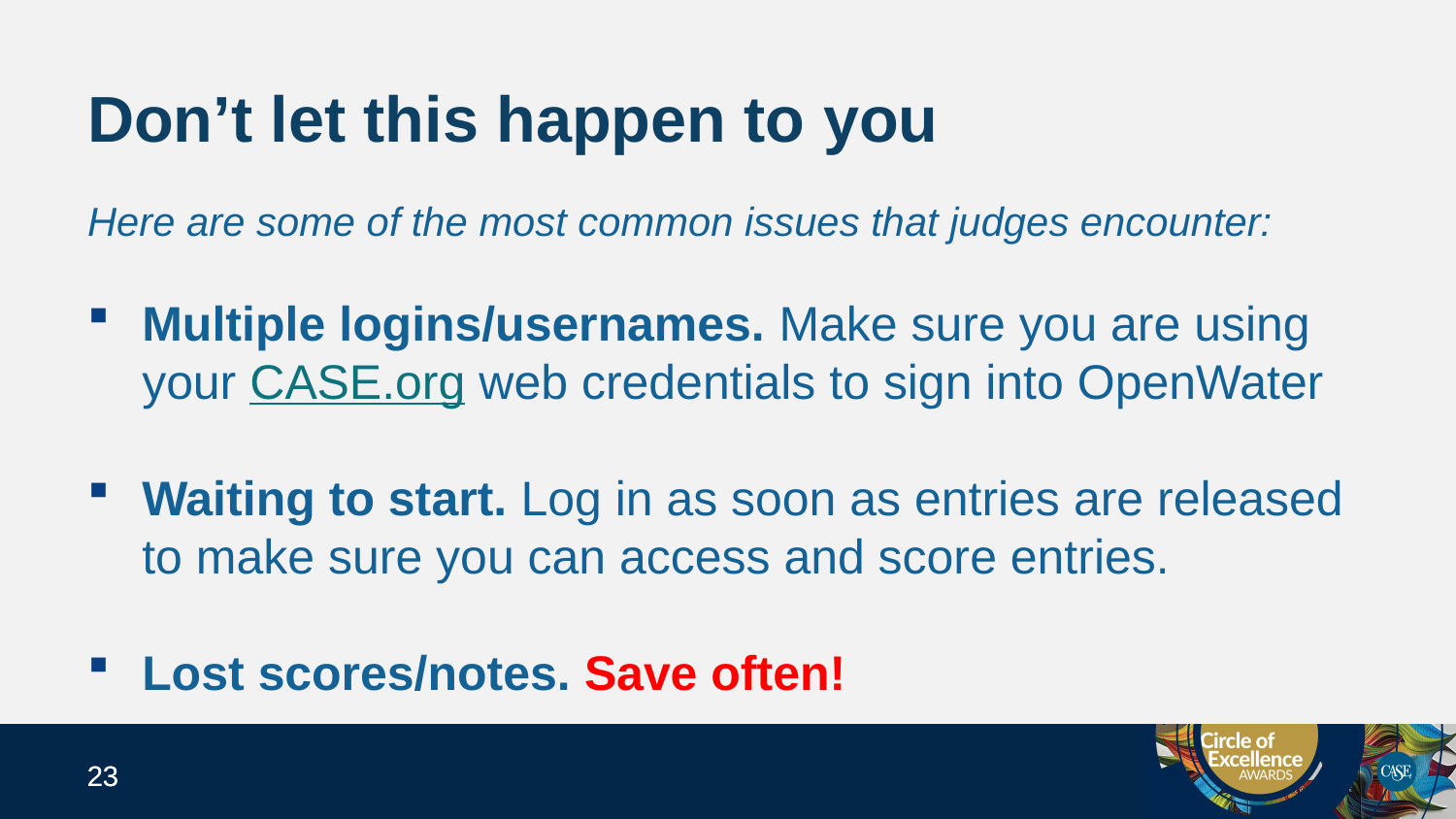

# Don’t let this happen to you
Here are some of the most common issues that judges encounter:

Multiple logins/usernames. Make sure you are using your CASE.org web credentials to sign into OpenWater

Waiting to start. Log in as soon as entries are released to make sure you can access and score entries.

Lost scores/notes. Save often!